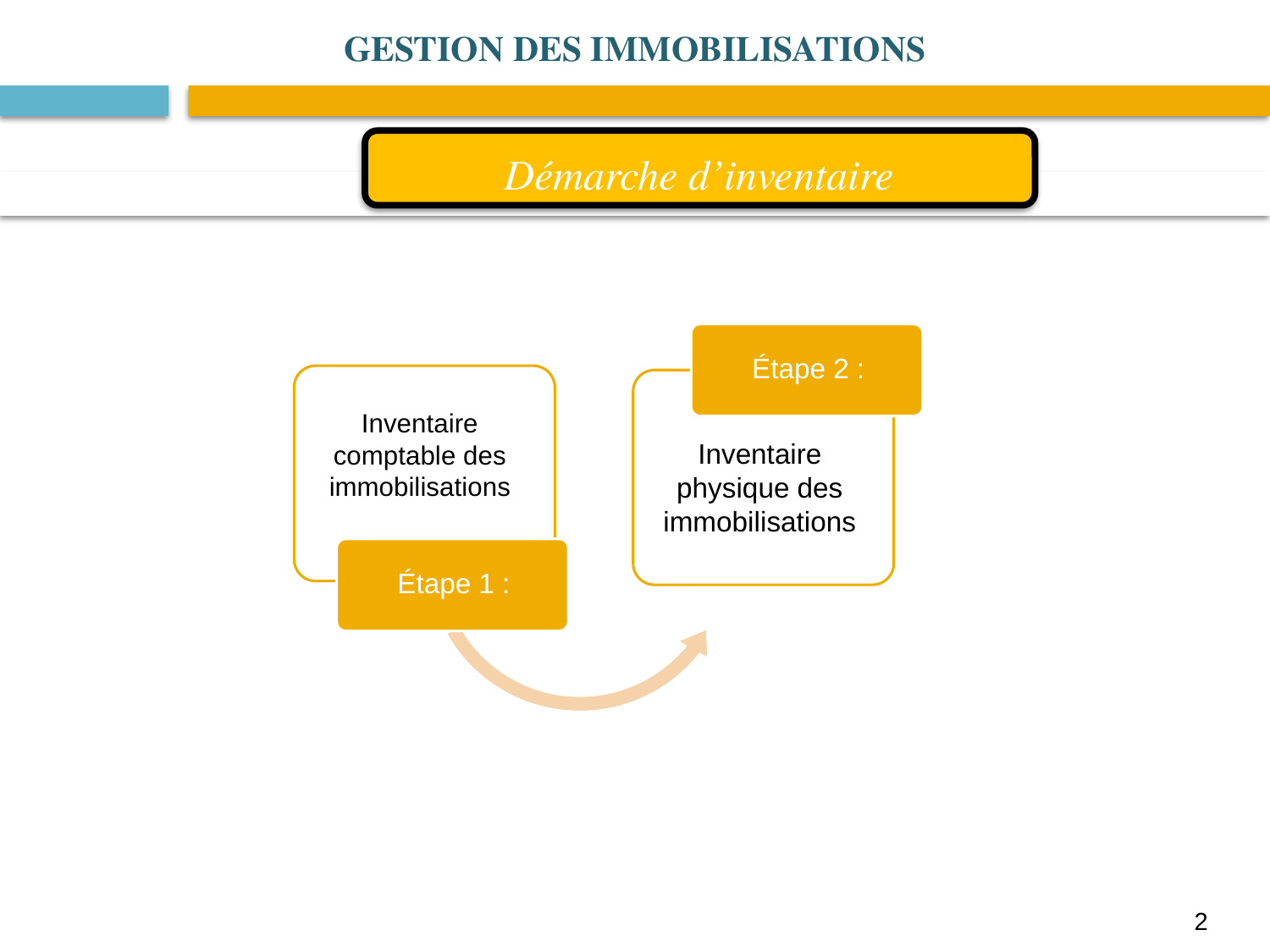

GESTION DES IMMOBILISATIONS
Démarche d’inventaire

Étape 1 :
Étape 2 :
Inventaire comptable des immobilisations
Inventaire physique des immobilisations

2